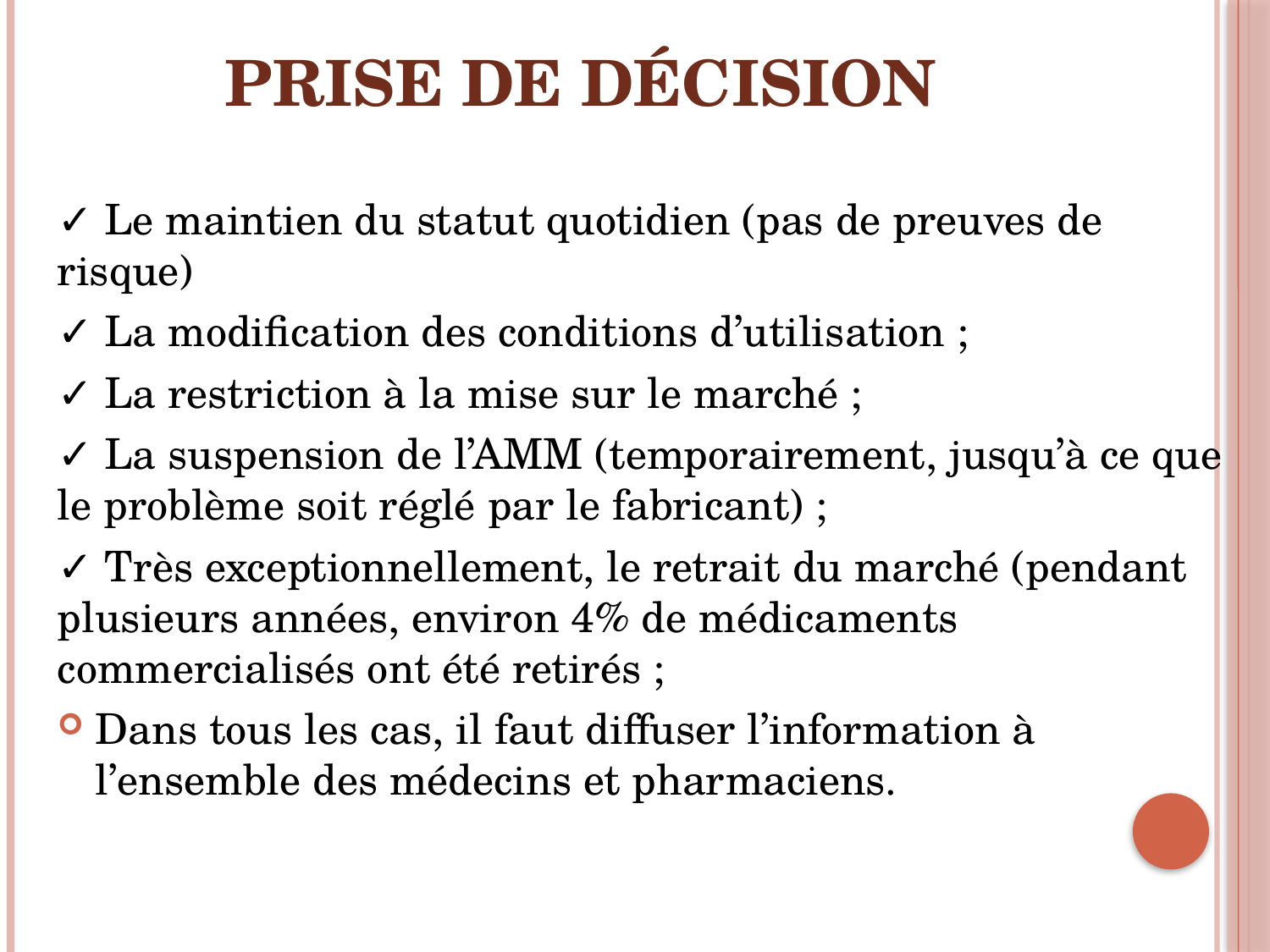

# prise de décision
✓ Le maintien du statut quotidien (pas de preuves de risque)
✓ La modification des conditions d’utilisation ;
✓ La restriction à la mise sur le marché ;
✓ La suspension de l’AMM (temporairement, jusqu’à ce que le problème soit réglé par le fabricant) ;
✓ Très exceptionnellement, le retrait du marché (pendant plusieurs années, environ 4% de médicaments commercialisés ont été retirés ;
Dans tous les cas, il faut diffuser l’information à l’ensemble des médecins et pharmaciens.